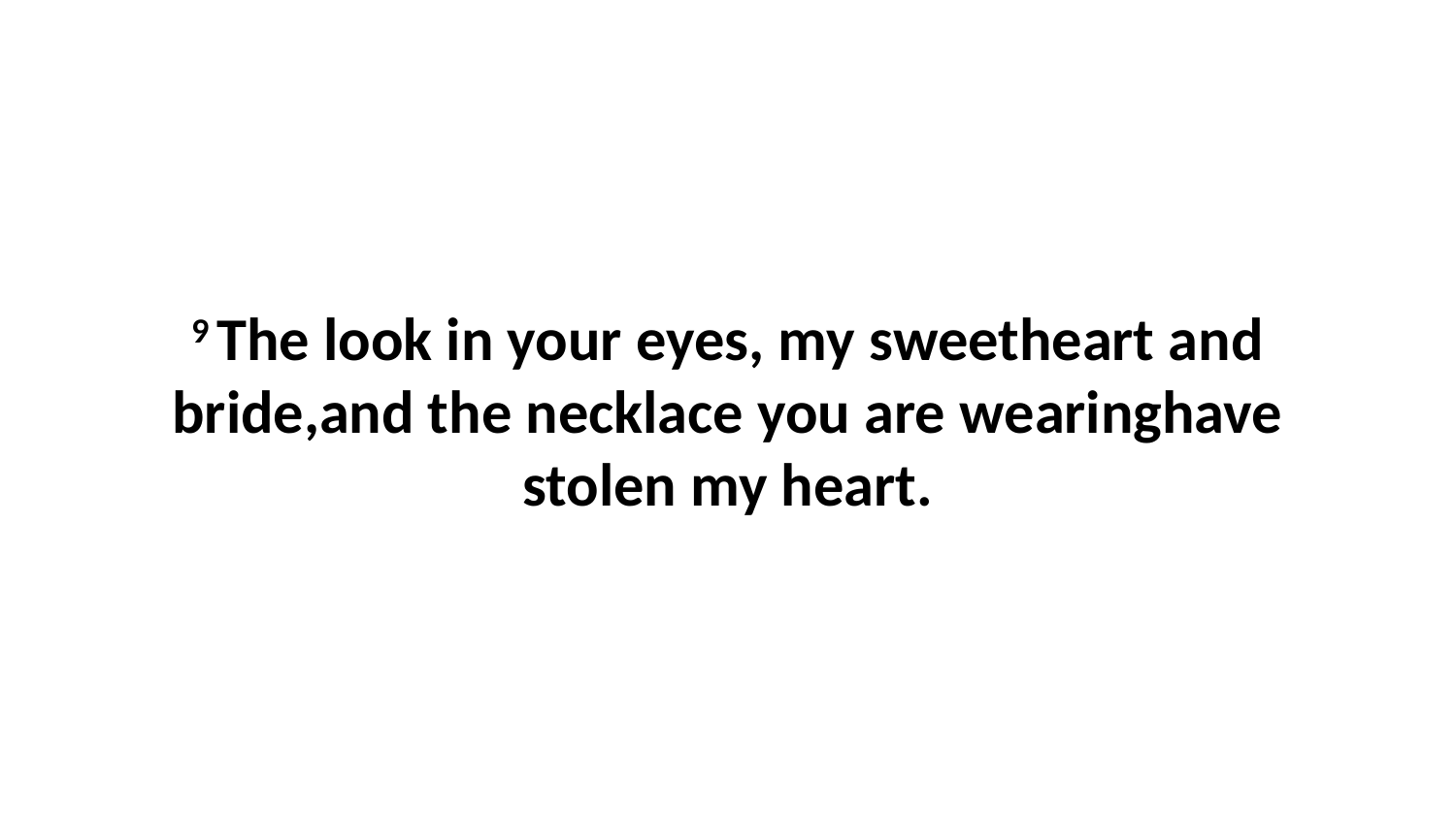

9 The look in your eyes, my sweetheart and bride,and the necklace you are wearinghave stolen my heart.